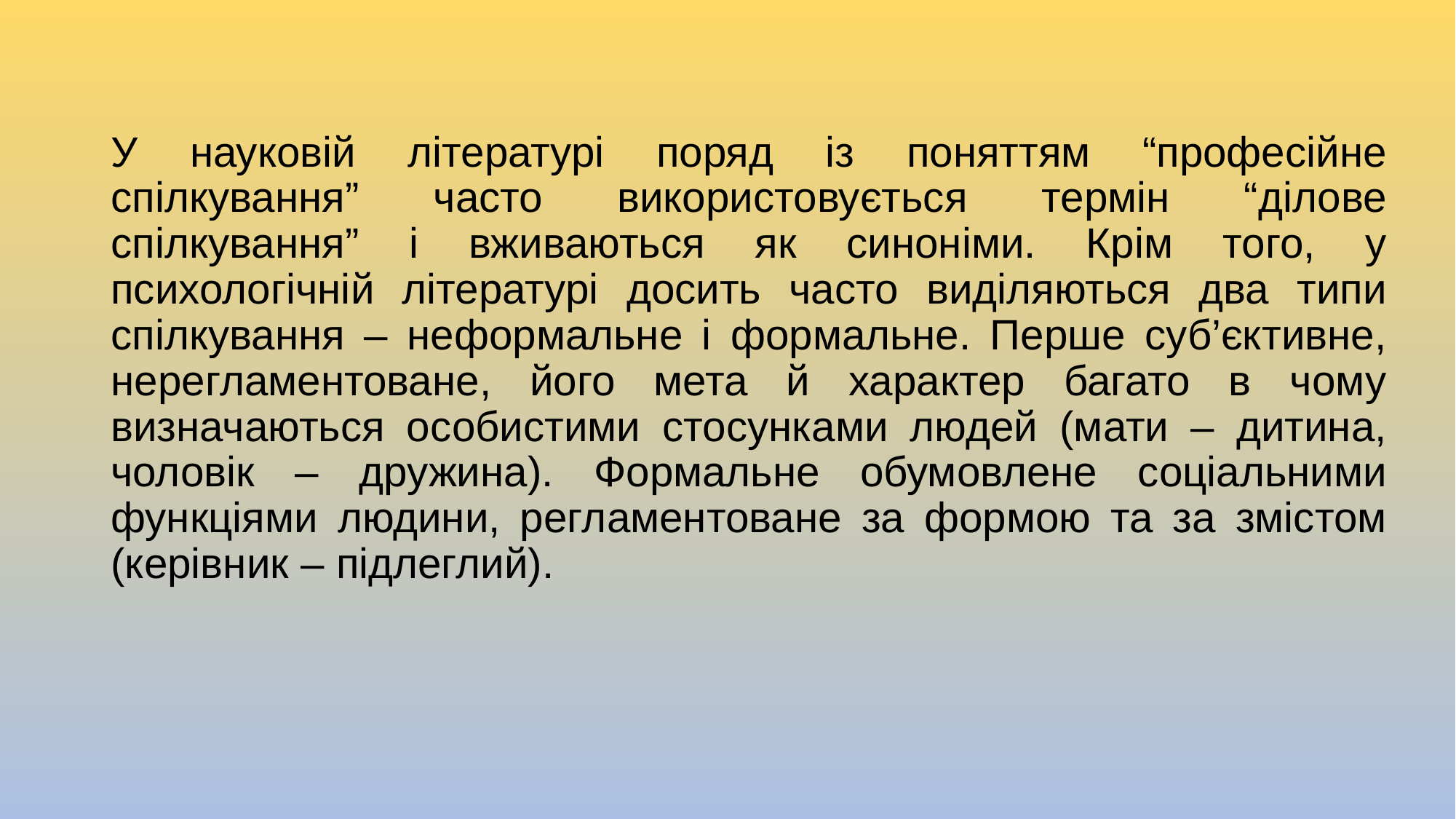

# У науковій літературі поряд із поняттям “професійне спілкування” часто використовується термін “ділове спілкування” і вживаються як синоніми. Крім того, у психологічній літературі досить часто виділяються два типи спілкування – неформальне і формальне. Перше суб’єктивне, нерегламентоване, його мета й характер багато в чому визначаються особистими стосунками людей (мати – дитина, чоловік – дружина). Формальне обумовлене соціальними функціями людини, регламентоване за формою та за змістом (керівник – підлеглий).